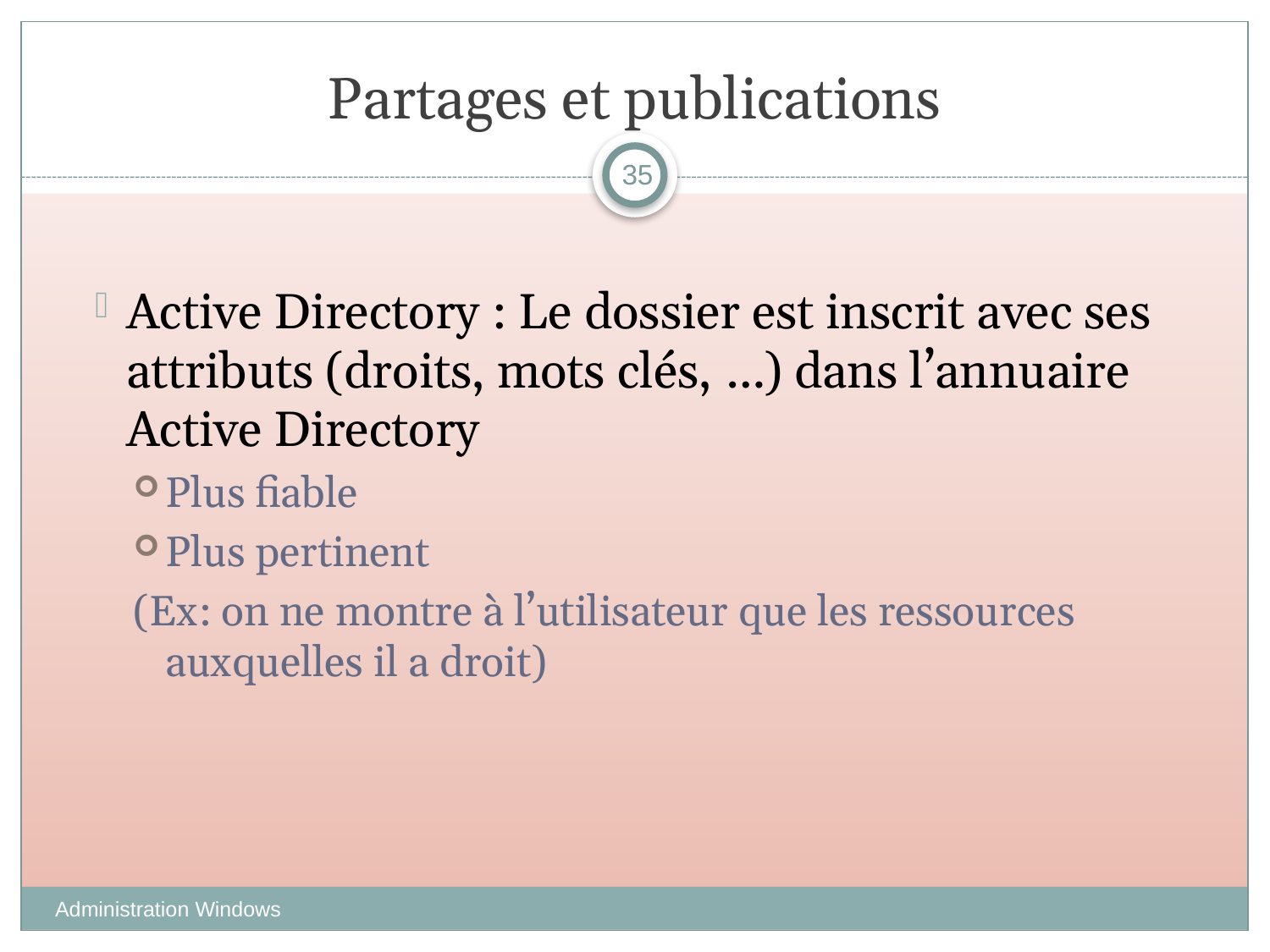

# Partages et publications
35

Active Directory : Le dossier est inscrit avec ses attributs (droits, mots clés, …) dans l’annuaire Active Directory
Plus fiable
Plus pertinent
(Ex: on ne montre à l’utilisateur que les ressources auxquelles il a droit)

Administration Windows